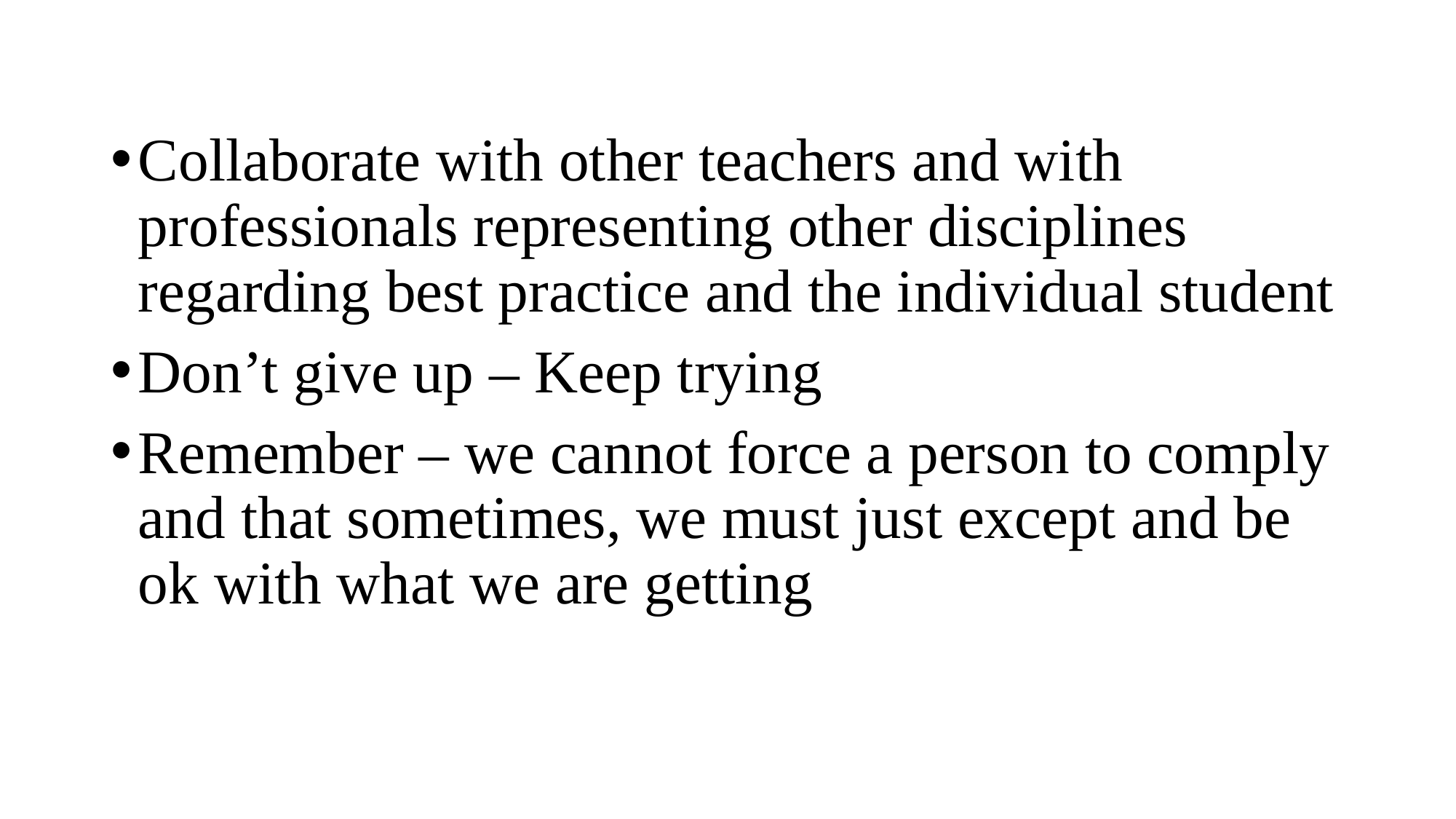

#
Collaborate with other teachers and with professionals representing other disciplines regarding best practice and the individual student
Don’t give up – Keep trying
Remember – we cannot force a person to comply and that sometimes, we must just except and be ok with what we are getting